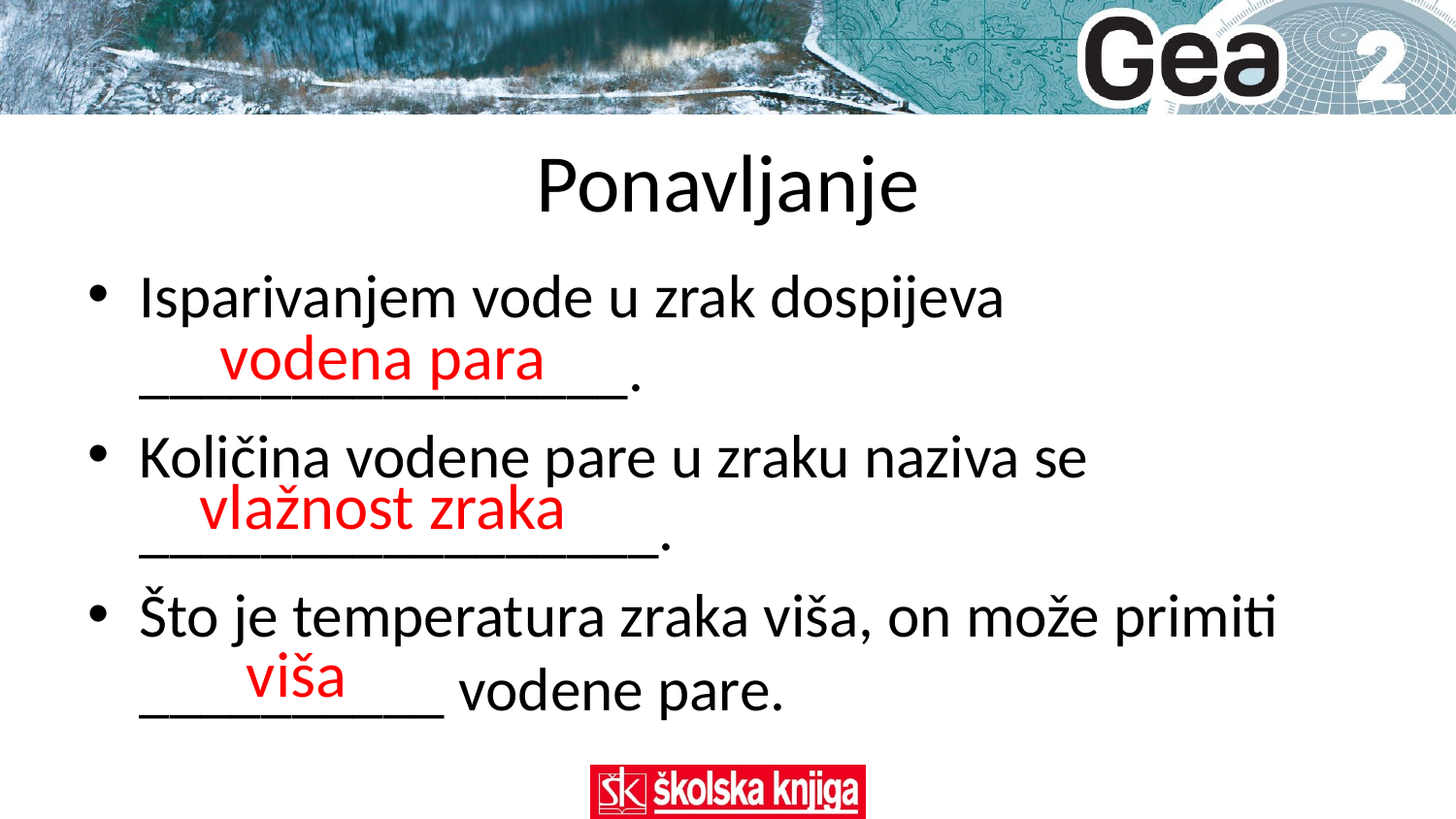

# Ponavljanje
Isparivanjem vode u zrak dospijeva ________________.
Količina vodene pare u zraku naziva se _________________.
Što je temperatura zraka viša, on može primiti __________ vodene pare.
vodena para
vlažnost zraka
viša